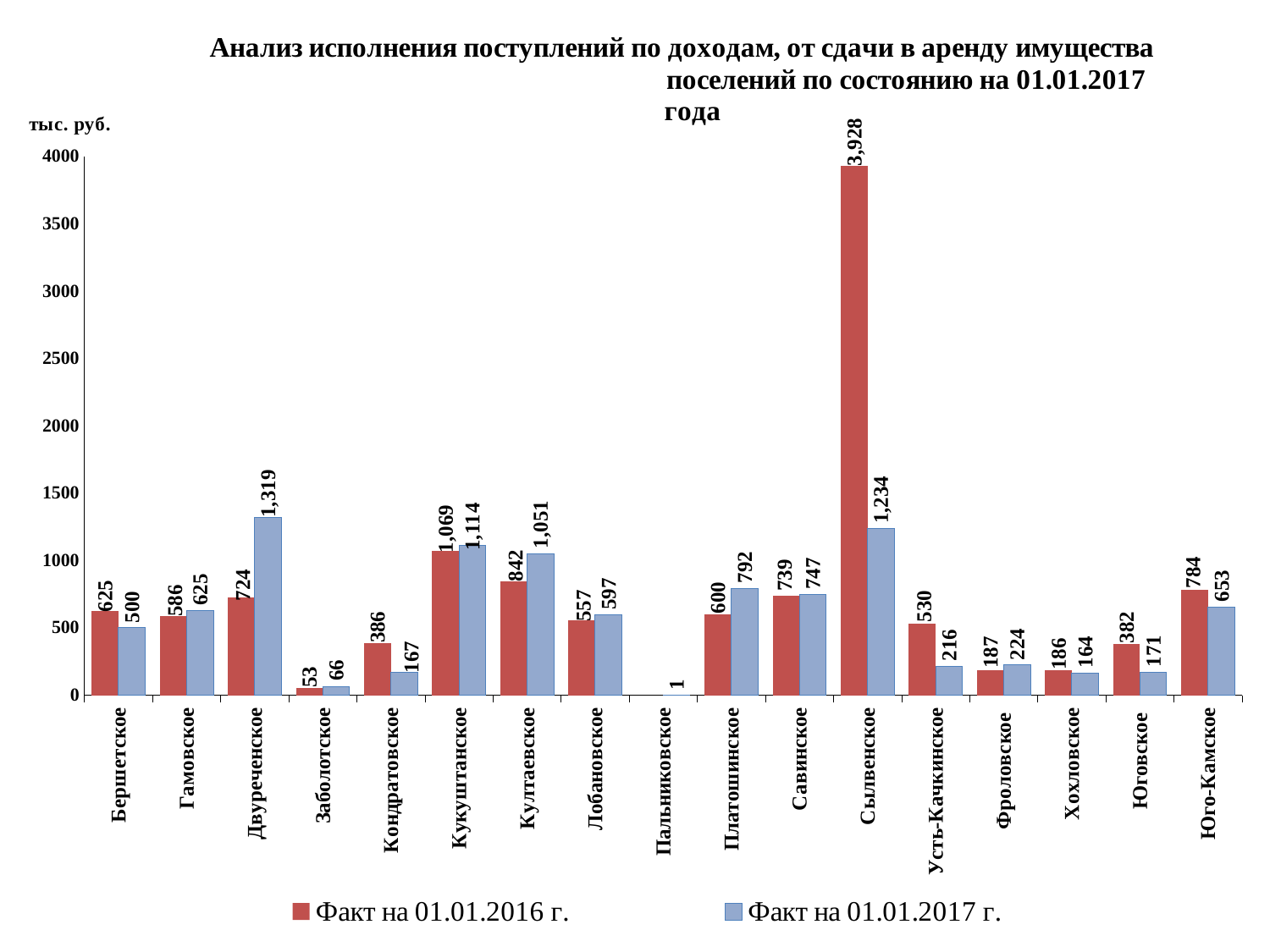

### Chart: Анализ исполнения поступлений по доходам, от сдачи в аренду имущества                                                                     поселений по состоянию на 01.01.2017 года

| Category | Факт на 01.01.2016 г. | Факт на 01.01.2017 г. |
|---|---|---|
| Бершетское | 625.49 | 499.76 |
| Гамовское | 585.56 | 625.46 |
| Двуреченское | 724.29 | 1319.3 |
| Заболотское | 53.34 | 65.61 |
| Кондратовское | 386.49 | 167.44 |
| Кукуштанское | 1068.8 | 1113.97 |
| Култаевское | 842.33 | 1050.85 |
| Лобановское | 556.86 | 596.58 |
| Пальниковское | None | 0.84 |
| Платошинское | 599.51 | 792.16 |
| Савинское | 738.52 | 746.7 |
| Сылвенское | 3927.54 | 1234.36 |
| Усть-Качкинское | 529.81 | 216.1 |
| Фроловское  | 187.29 | 223.5 |
| Хохловское | 186.38 | 164.45 |
| Юговское  | 382.21 | 170.85 |
| Юго-Камское | 784.33 | 652.99 |